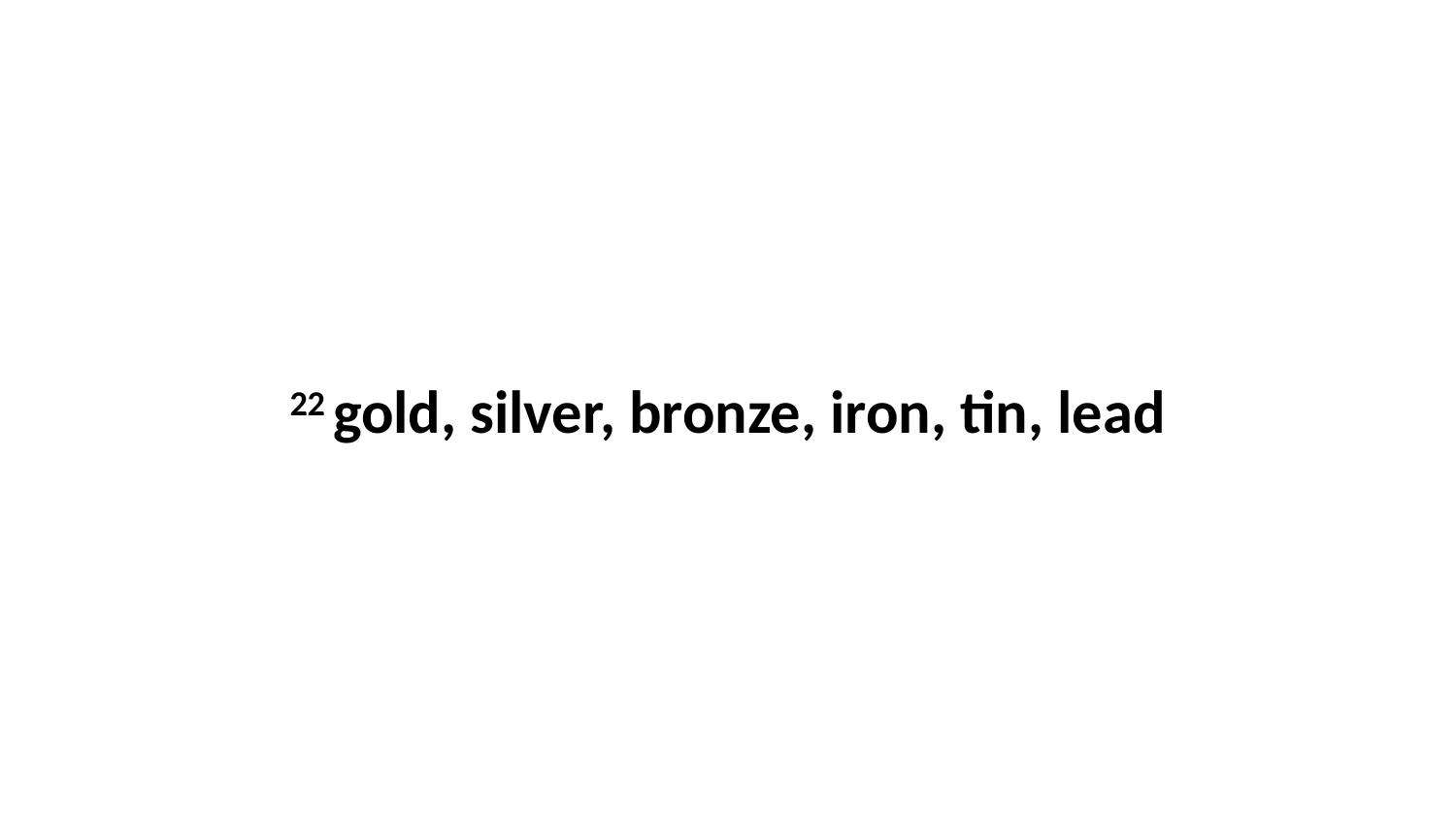

22 gold, silver, bronze, iron, tin, lead